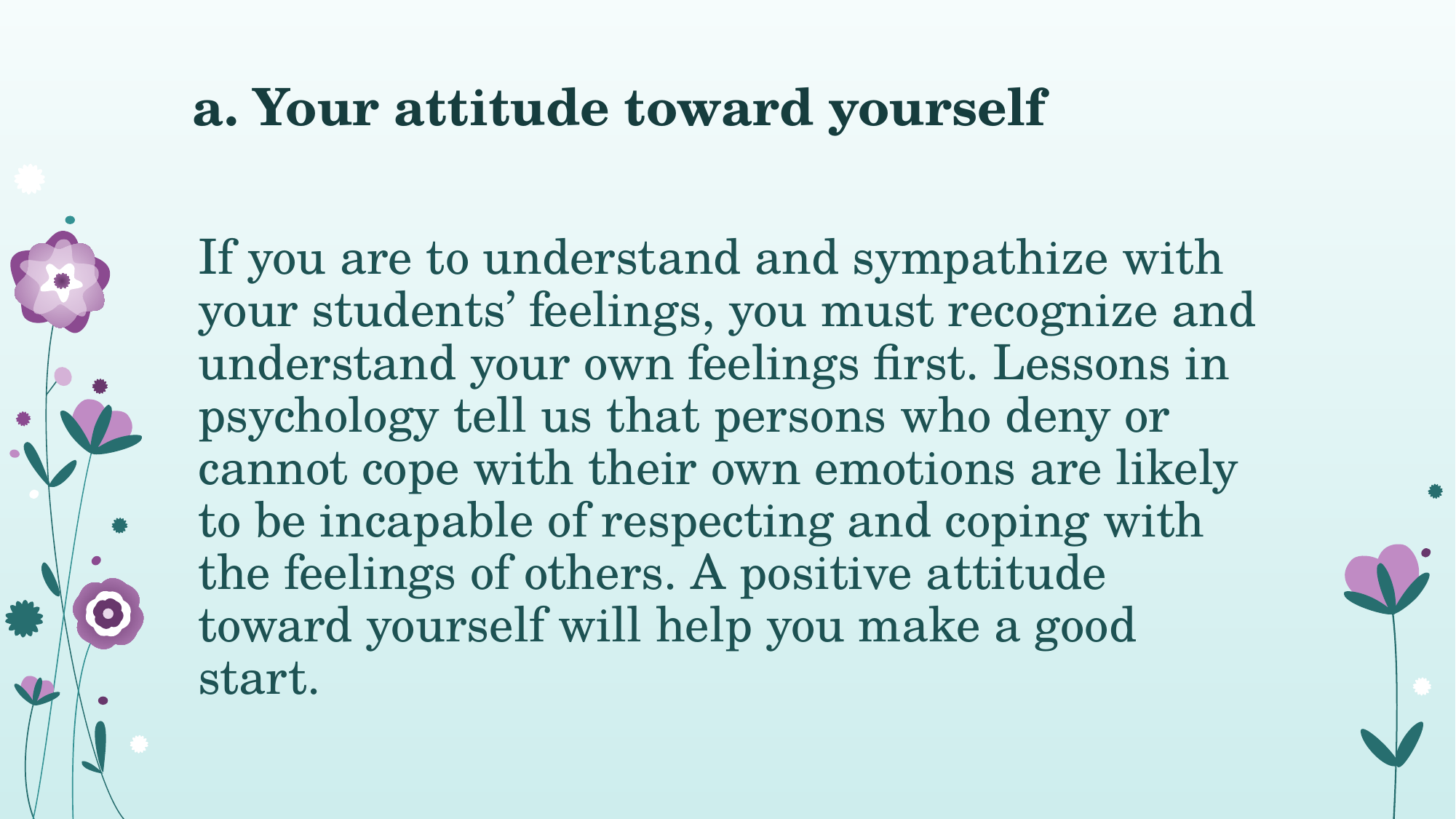

# a. Your attitude toward yourself
If you are to understand and sympathize with your students’ feelings, you must recognize and understand your own feelings first. Lessons in psychology tell us that persons who deny or cannot cope with their own emotions are likely to be incapable of respecting and coping with the feelings of others. A positive attitude toward yourself will help you make a good start.